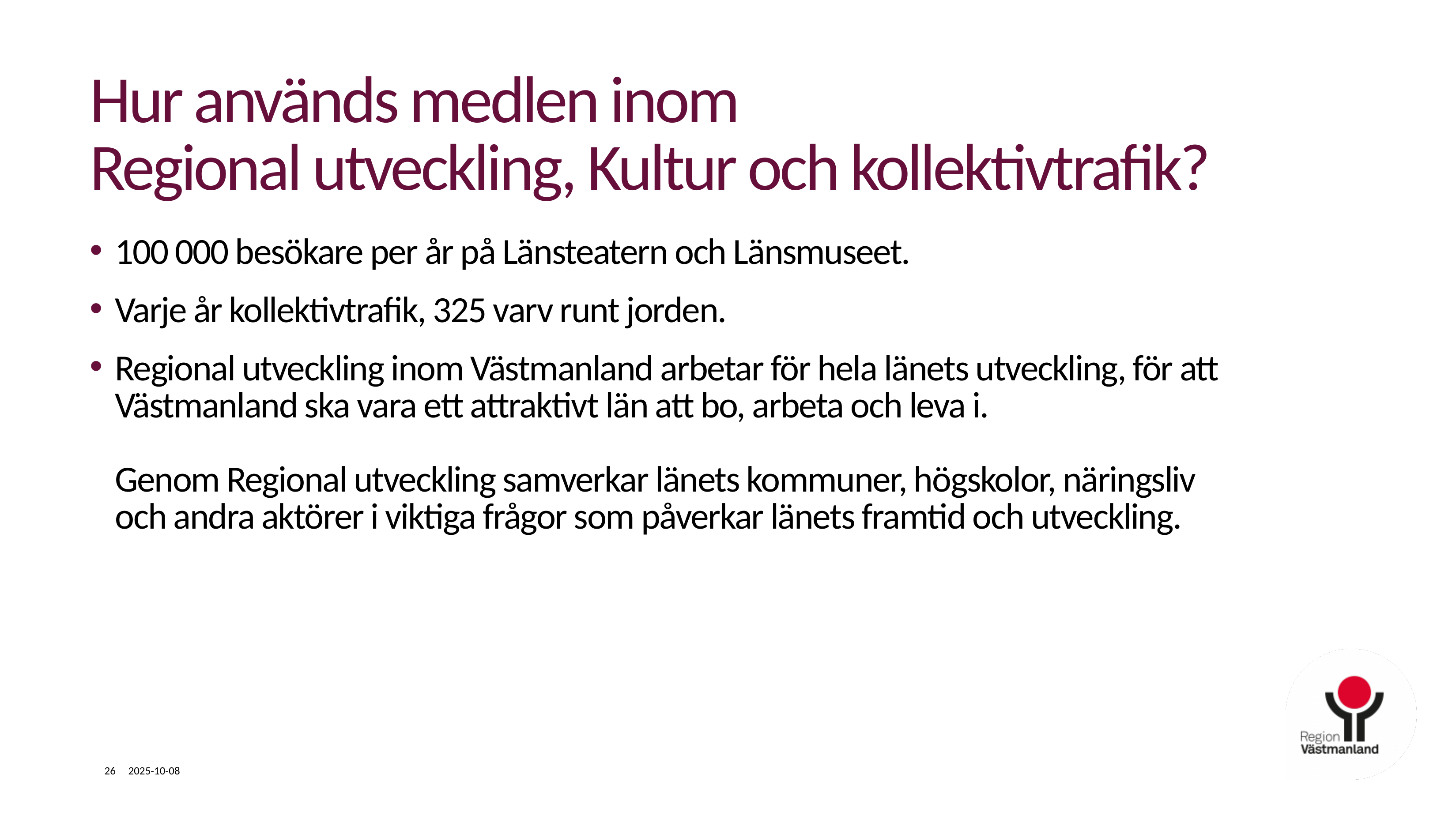

# Hur används medlen inom Regional utveckling, Kultur och kollektivtrafik?
100 000 besökare per år på Länsteatern och Länsmuseet.
Varje år kollektivtrafik, 325 varv runt jorden.
Regional utveckling inom Västmanland arbetar för hela länets utveckling, för att Västmanland ska vara ett attraktivt län att bo, arbeta och leva i.
Genom Regional utveckling samverkar länets kommuner, högskolor, näringsliv och andra aktörer i viktiga frågor som påverkar länets framtid och utveckling.
26
2025-10-08